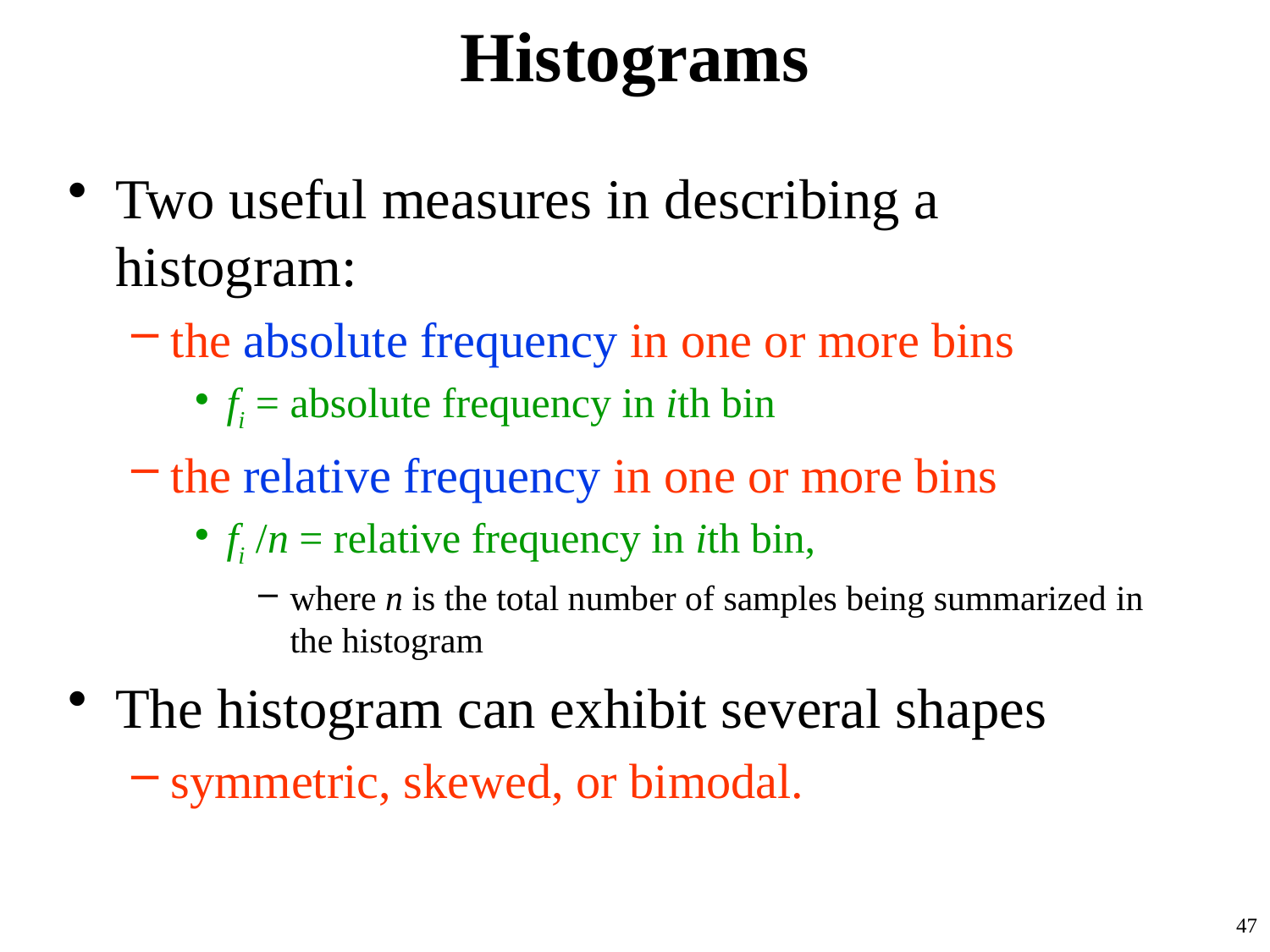

# Histograms
Two useful measures in describing a histogram:
the absolute frequency in one or more bins
fi = absolute frequency in ith bin
the relative frequency in one or more bins
fi /n = relative frequency in ith bin,
where n is the total number of samples being summarized in the histogram
The histogram can exhibit several shapes
symmetric, skewed, or bimodal.
47